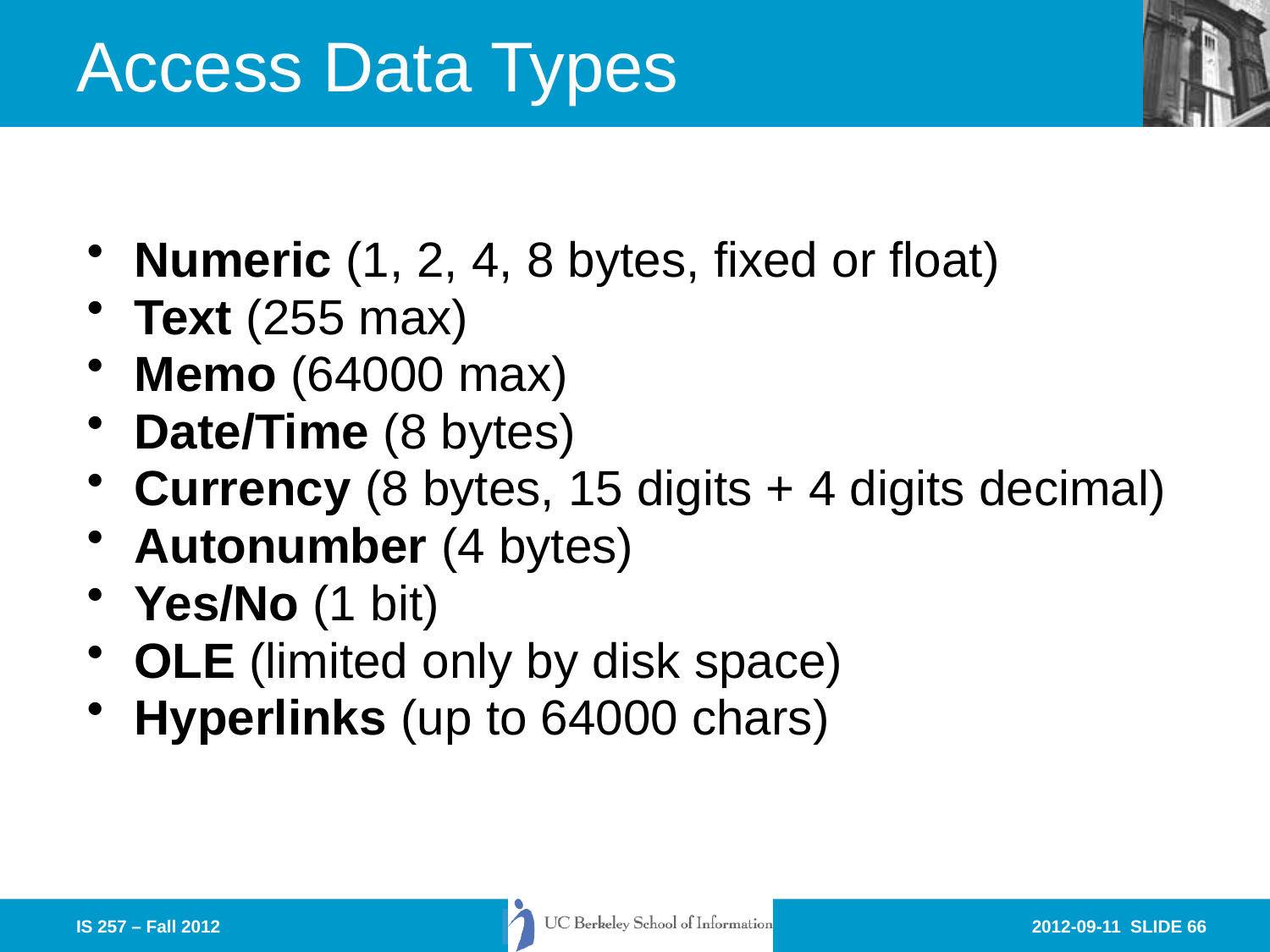

# Access Data Types
Numeric (1, 2, 4, 8 bytes, fixed or float)
Text (255 max)
Memo (64000 max)
Date/Time (8 bytes)
Currency (8 bytes, 15 digits + 4 digits decimal)
Autonumber (4 bytes)
Yes/No (1 bit)
OLE (limited only by disk space)
Hyperlinks (up to 64000 chars)
IS 257 – Fall 2012